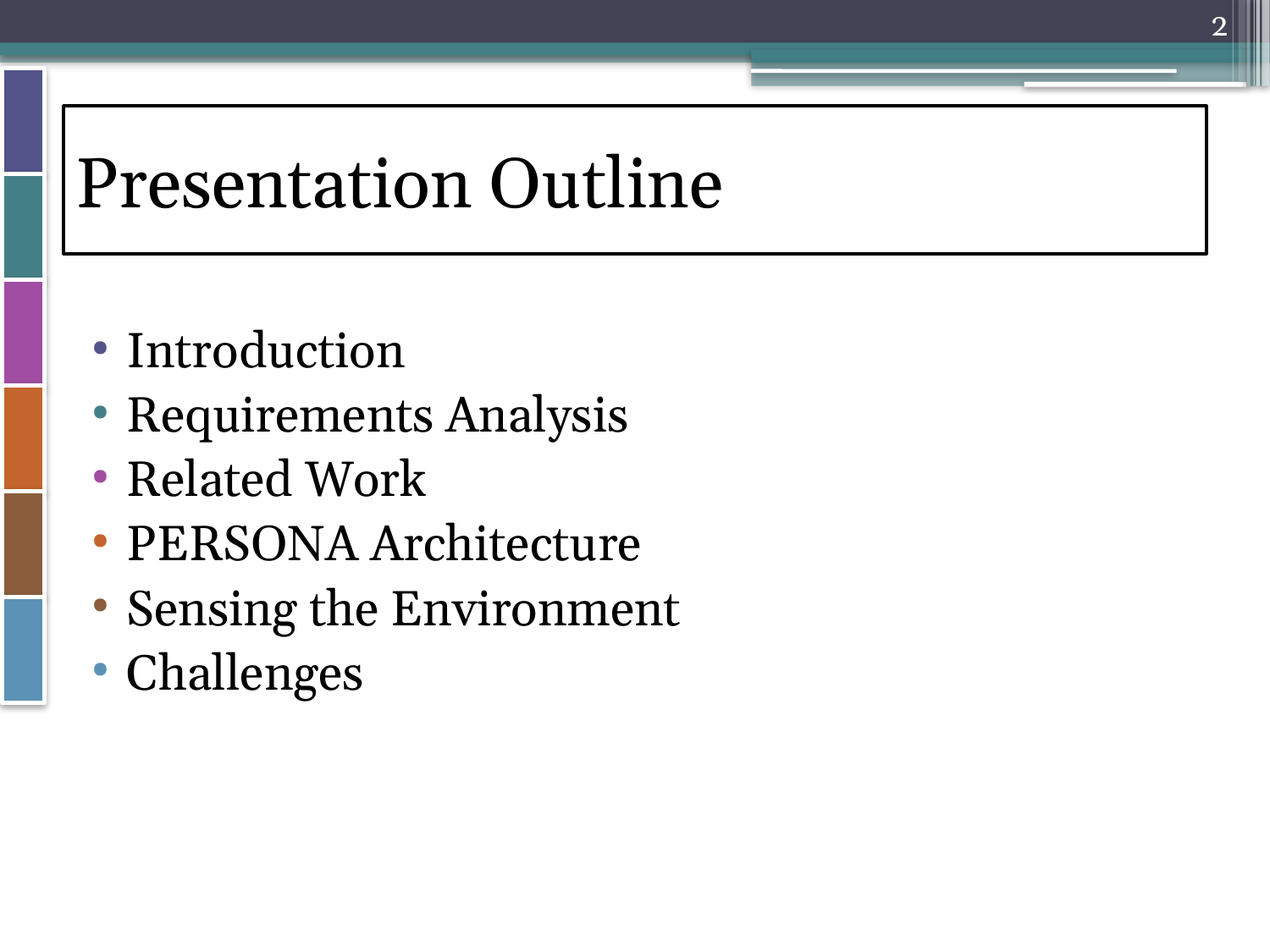

2

# Presentation Outline

Introduction
Requirements Analysis
Related Work
PERSONA Architecture
Sensing the Environment
Challenges